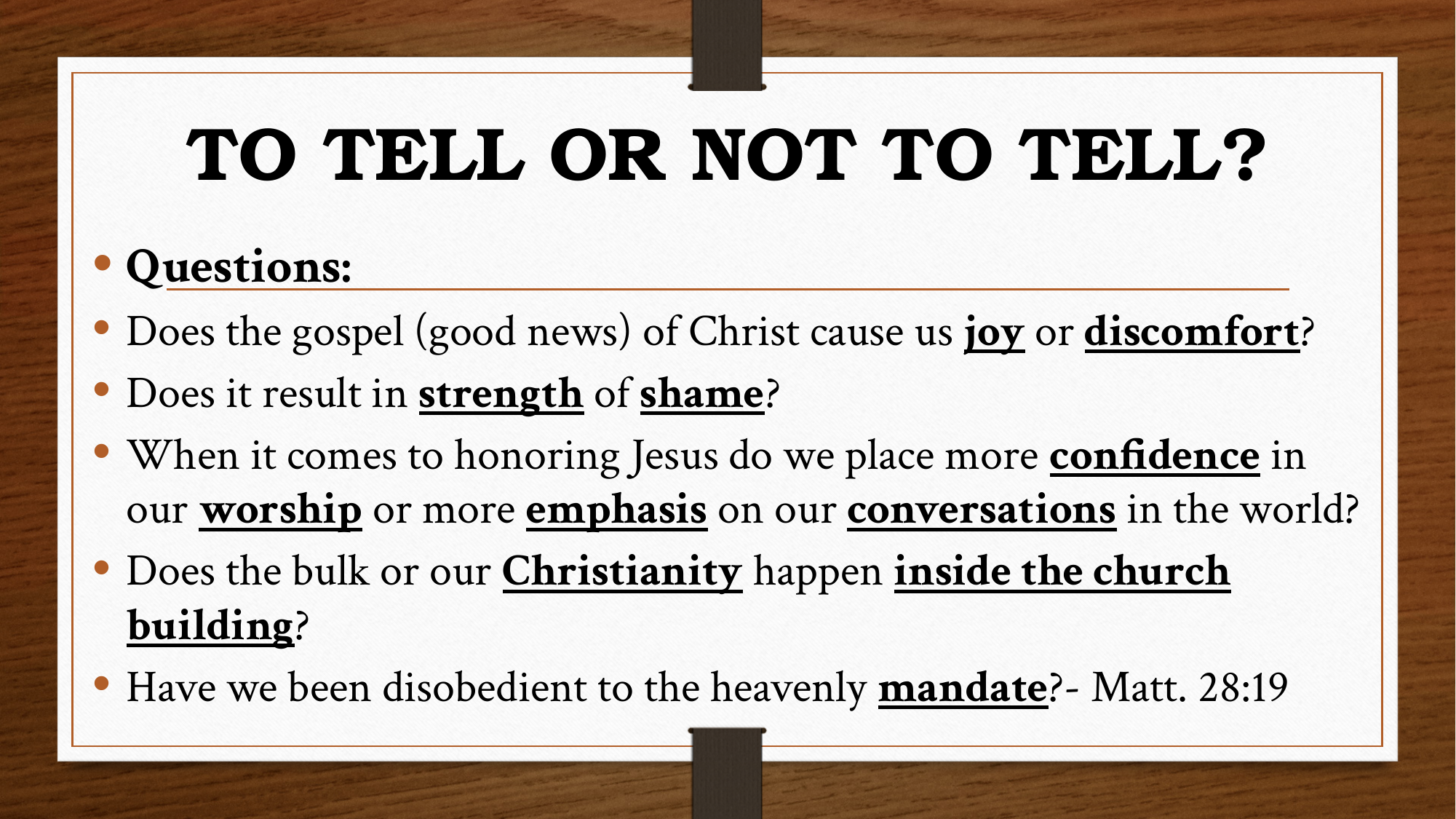

# To Tell or Not To Tell?
Questions:
Does the gospel (good news) of Christ cause us joy or discomfort?
Does it result in strength of shame?
When it comes to honoring Jesus do we place more confidence in our worship or more emphasis on our conversations in the world?
Does the bulk or our Christianity happen inside the church building?
Have we been disobedient to the heavenly mandate?- Matt. 28:19